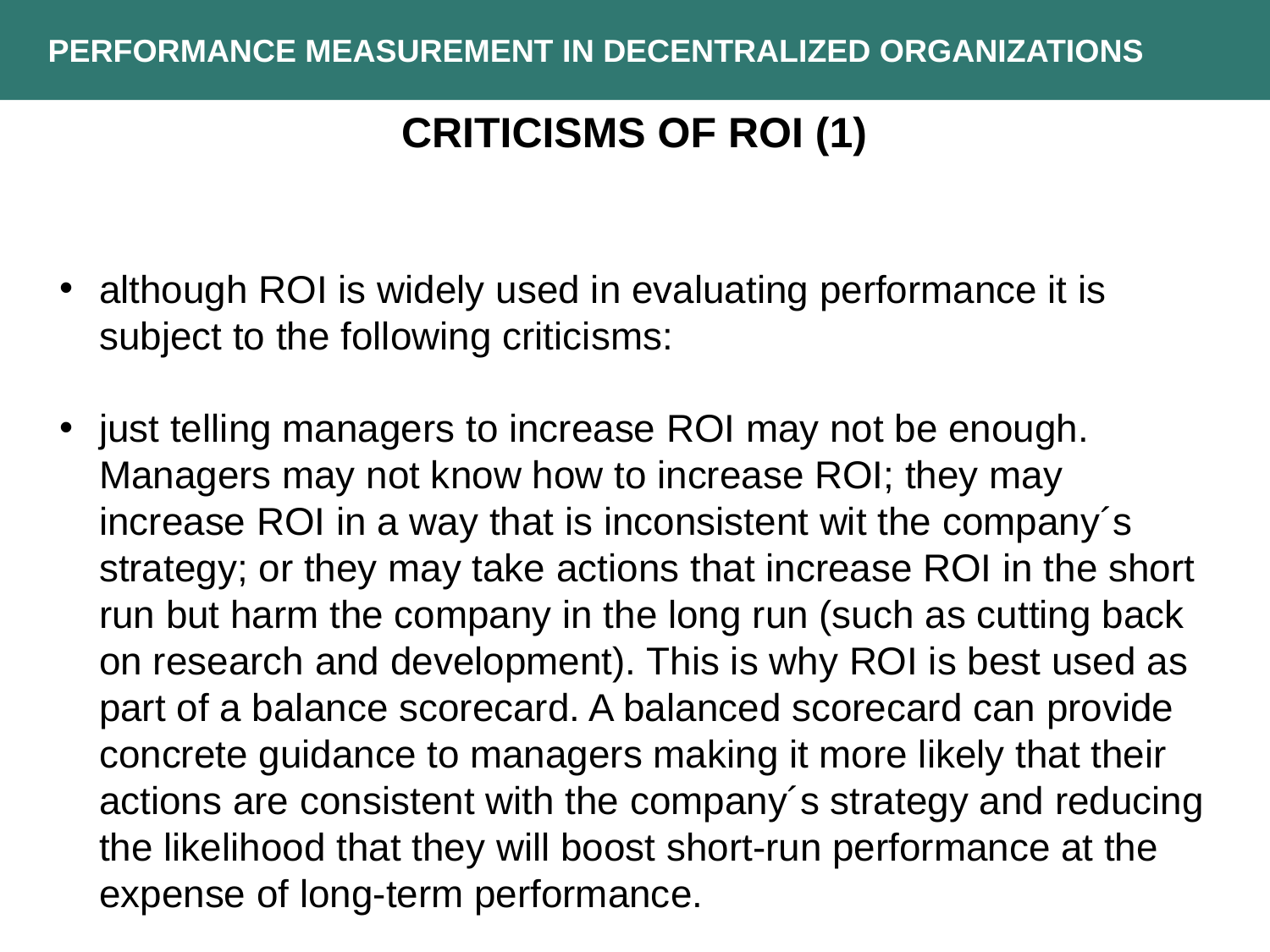

PERFORMANCE MEASUREMENT IN DECENTRALIZED ORGANIZATIONS
CRITICISMS OF ROI (1)

although ROI is widely used in evaluating performance it is subject to the following criticisms:

just telling managers to increase ROI may not be enough. Managers may not know how to increase ROI; they may increase ROI in a way that is inconsistent wit the company´s strategy; or they may take actions that increase ROI in the short run but harm the company in the long run (such as cutting back on research and development). This is why ROI is best used as part of a balance scorecard. A balanced scorecard can provide concrete guidance to managers making it more likely that their actions are consistent with the company´s strategy and reducing the likelihood that they will boost short-run performance at the expense of long-term performance.